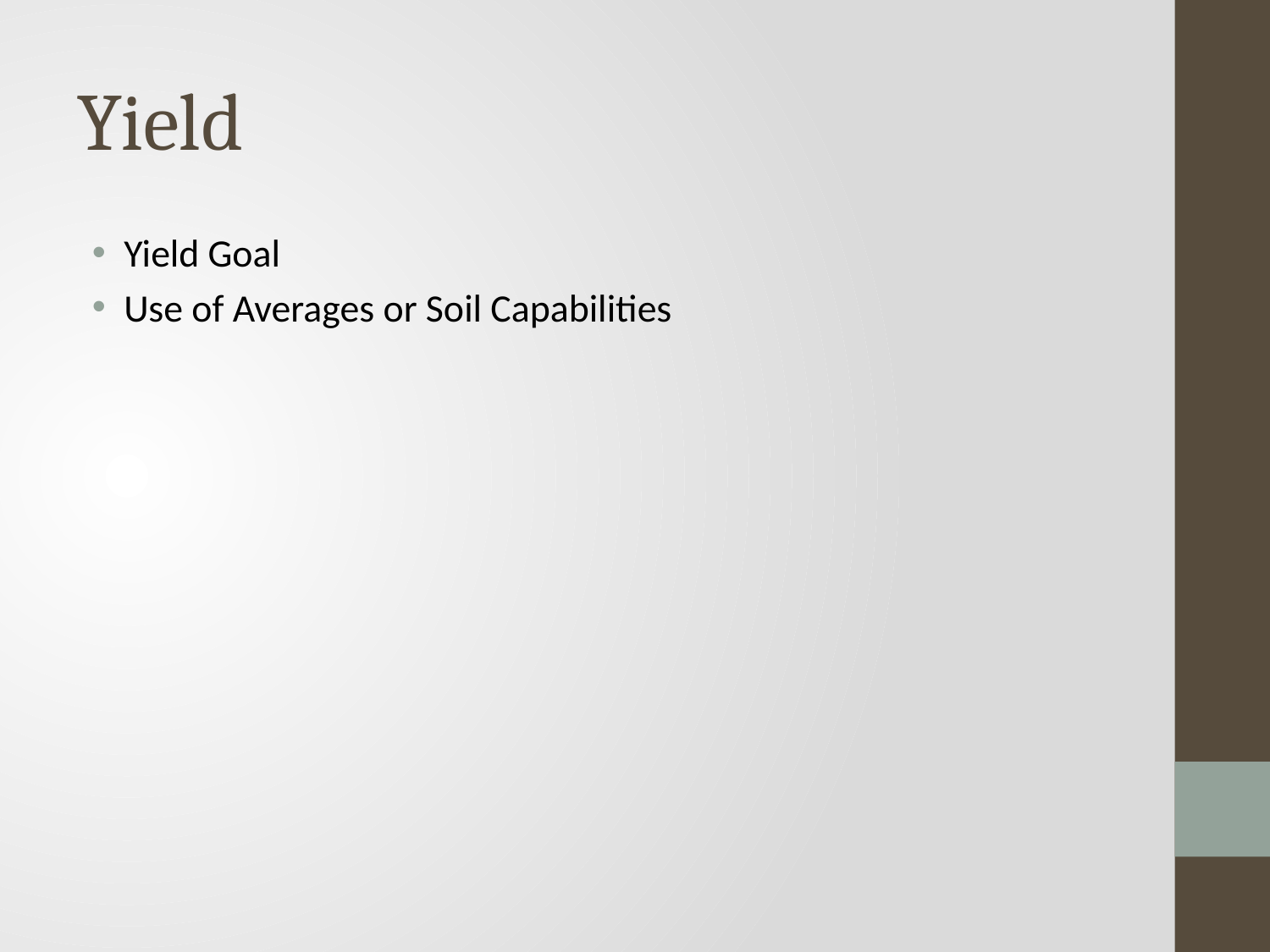

# Yield
Yield Goal
Use of Averages or Soil Capabilities